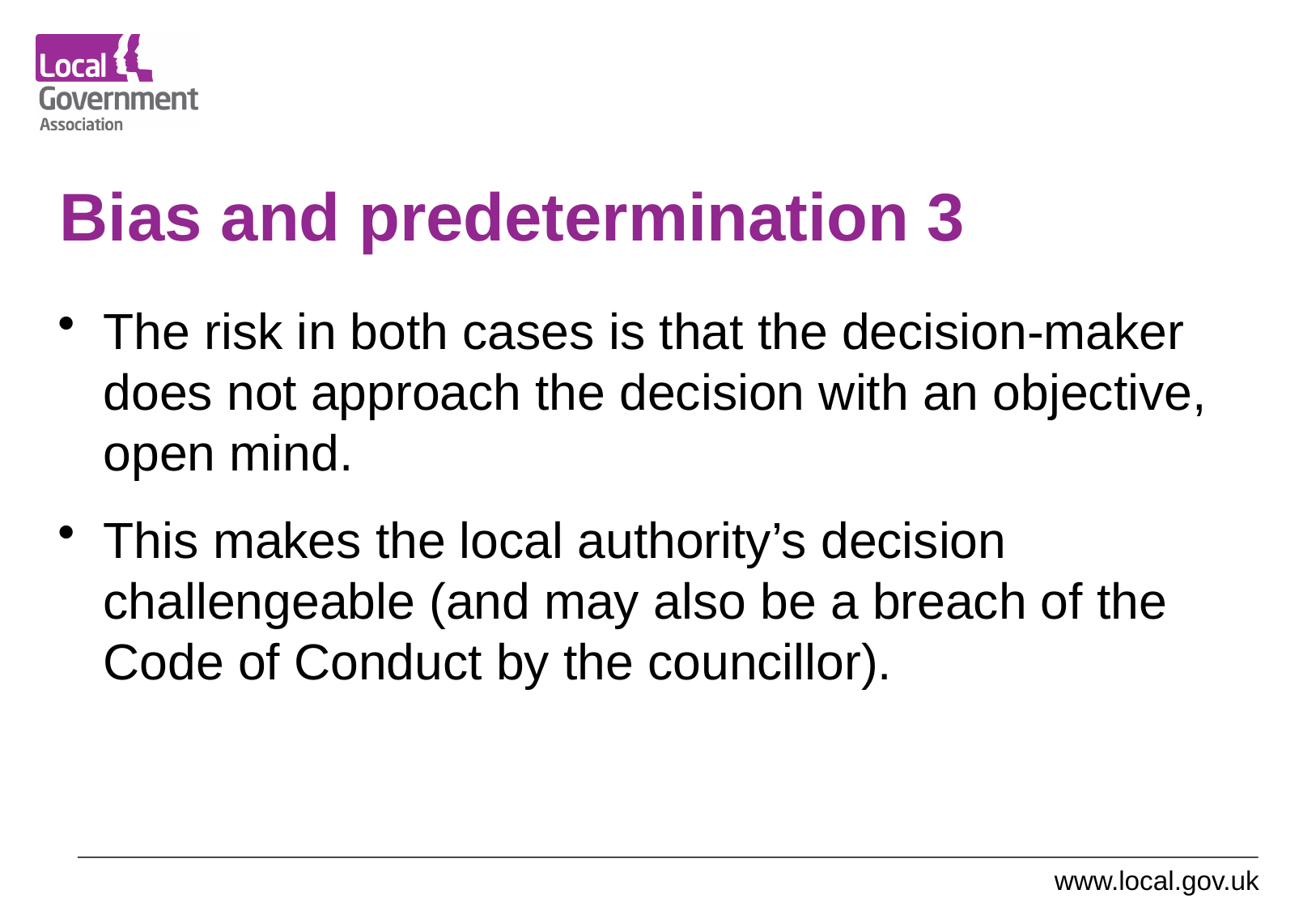

# Bias and predetermination 3
The risk in both cases is that the decision-maker does not approach the decision with an objective, open mind.
This makes the local authority’s decision challengeable (and may also be a breach of the Code of Conduct by the councillor).